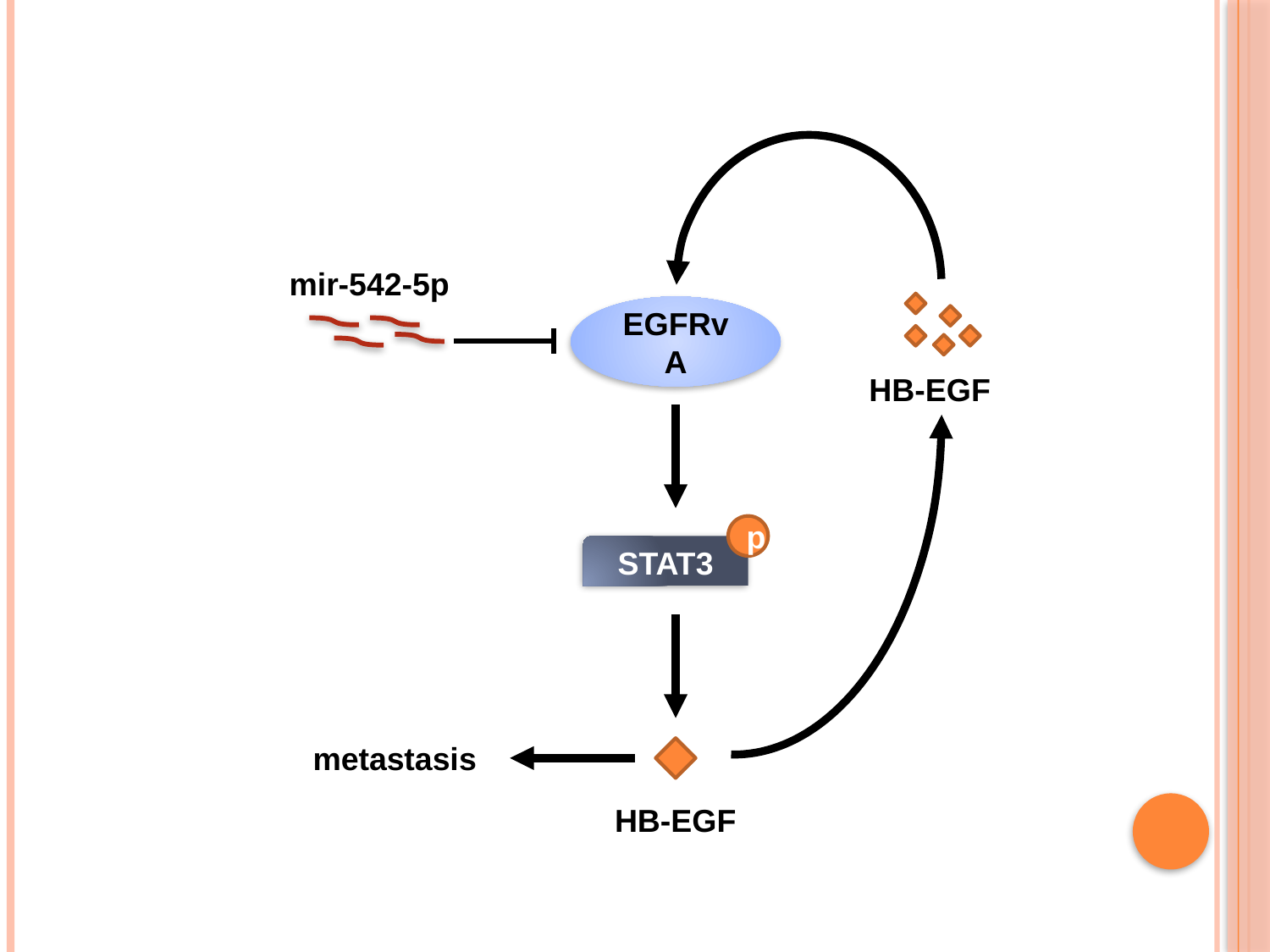

EGFRvA
mir-542-5p

HB-EGF
p
STAT3
metastasis

HB-EGF